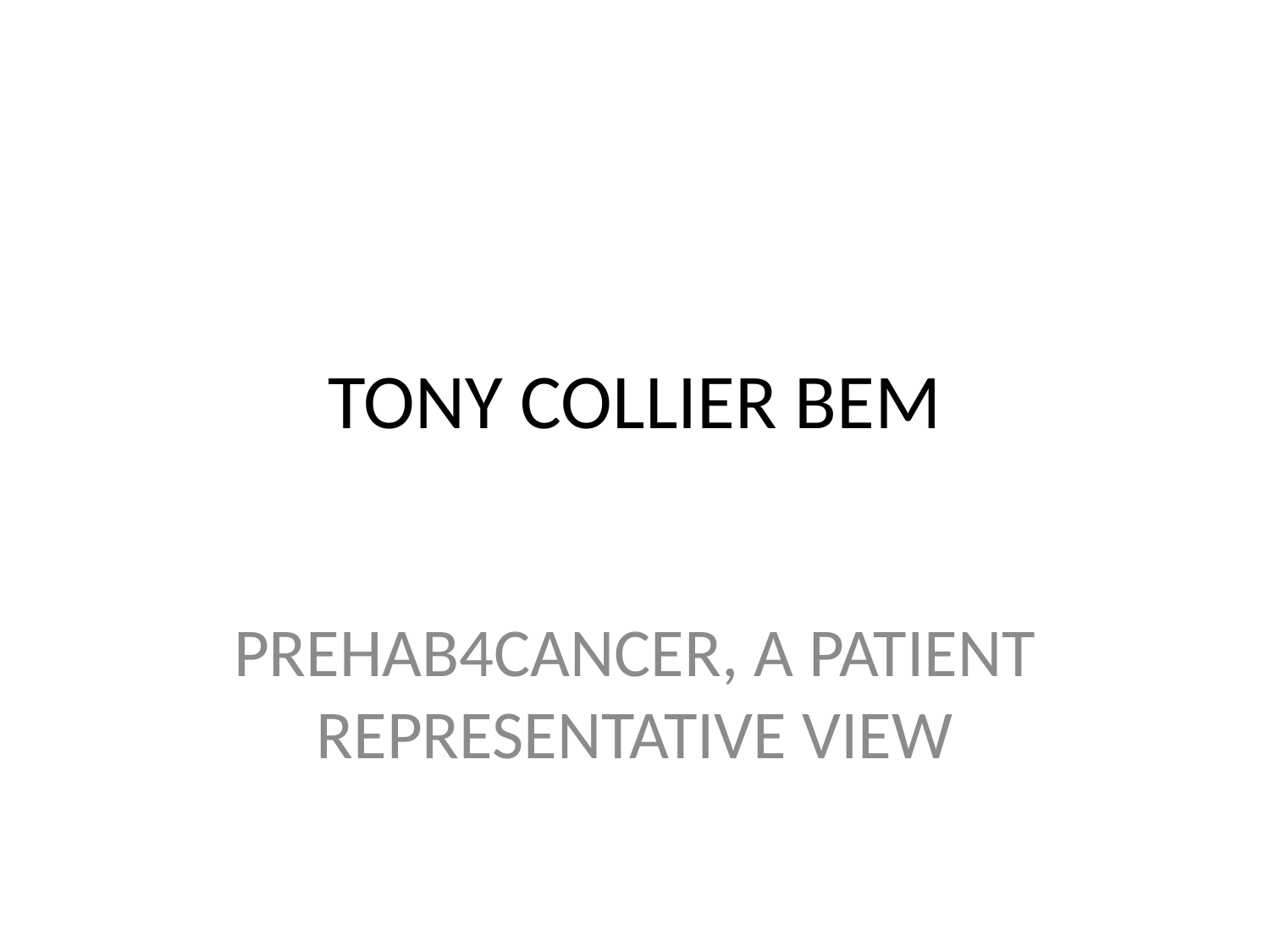

# TONY COLLIER BEM

PREHAB4CANCER, A PATIENT REPRESENTATIVE VIEW